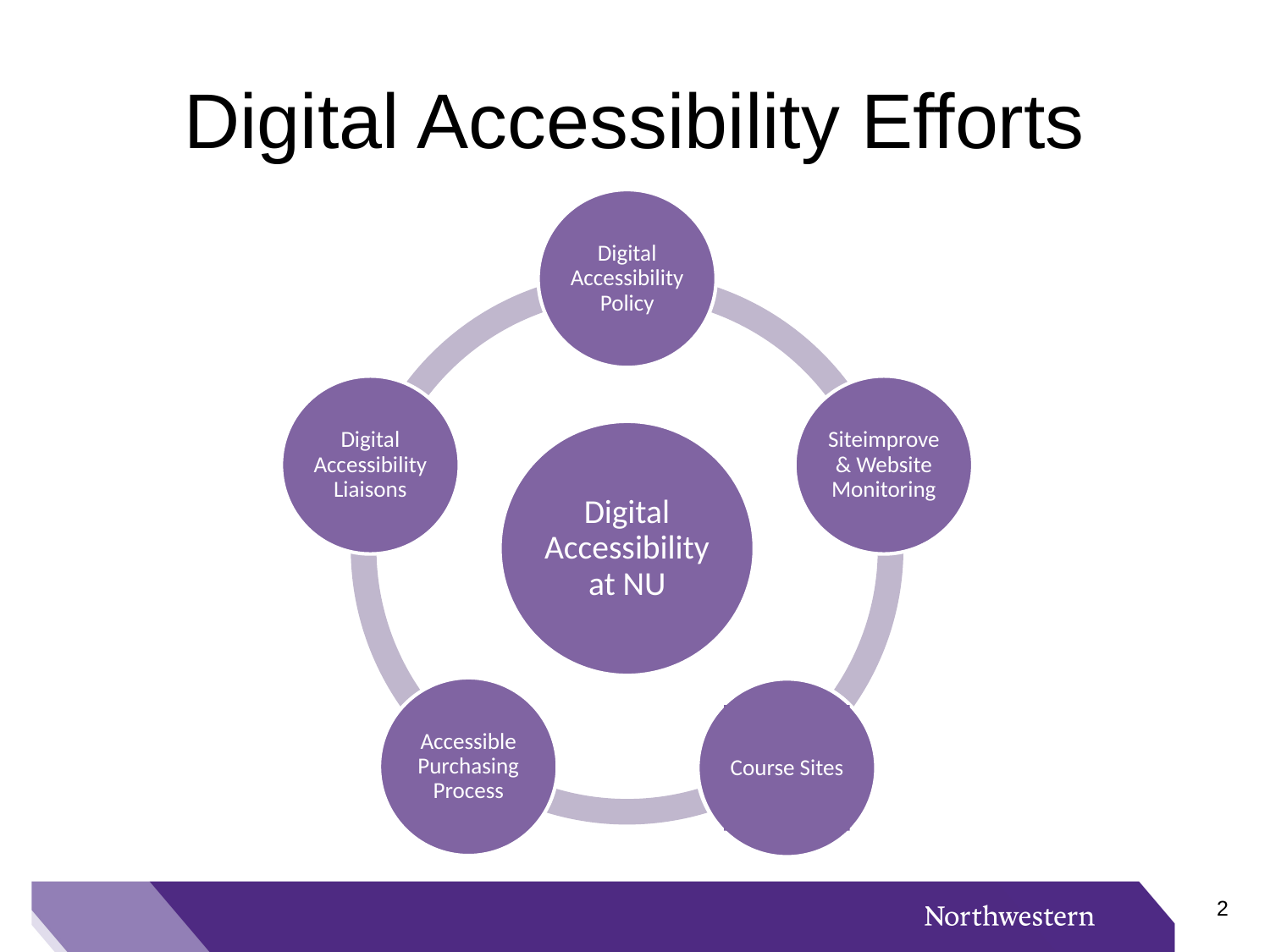

# Digital Accessibility Efforts
Digital Accessibility at NU
Digital Accessibility Policy
Siteimprove & Website Monitoring

Accessible Purchasing Process
Digital Accessibility Liaisons

Course Sites
2